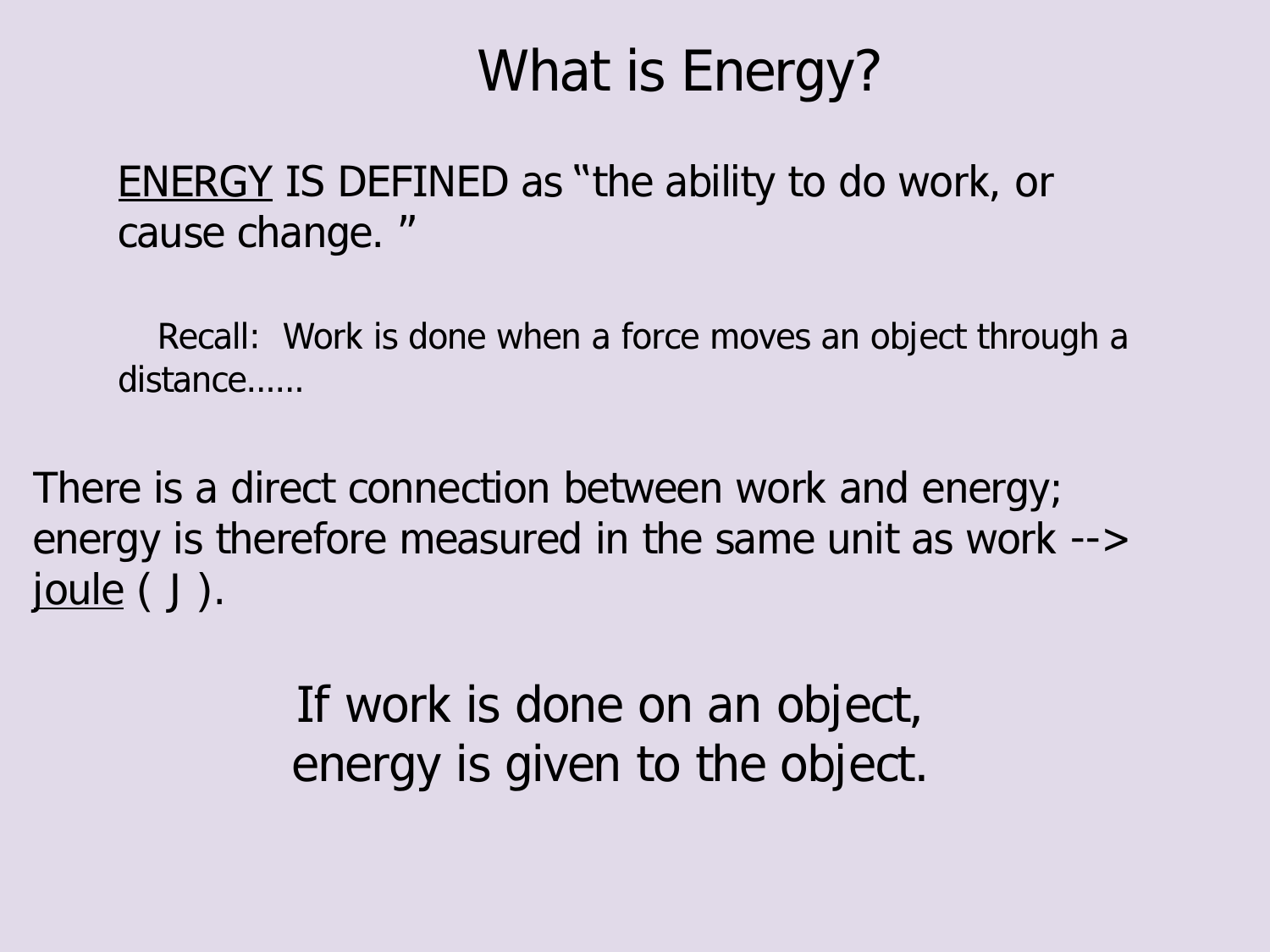

What is Energy?
ENERGY IS DEFINED as “the ability to do work, or cause change. ”

   Recall:  Work is done when a force moves an object through a distance……
There is a direct connection between work and energy;  energy is therefore measured in the same unit as work --> joule ( J ).

If work is done on an object,
energy is given to the object.